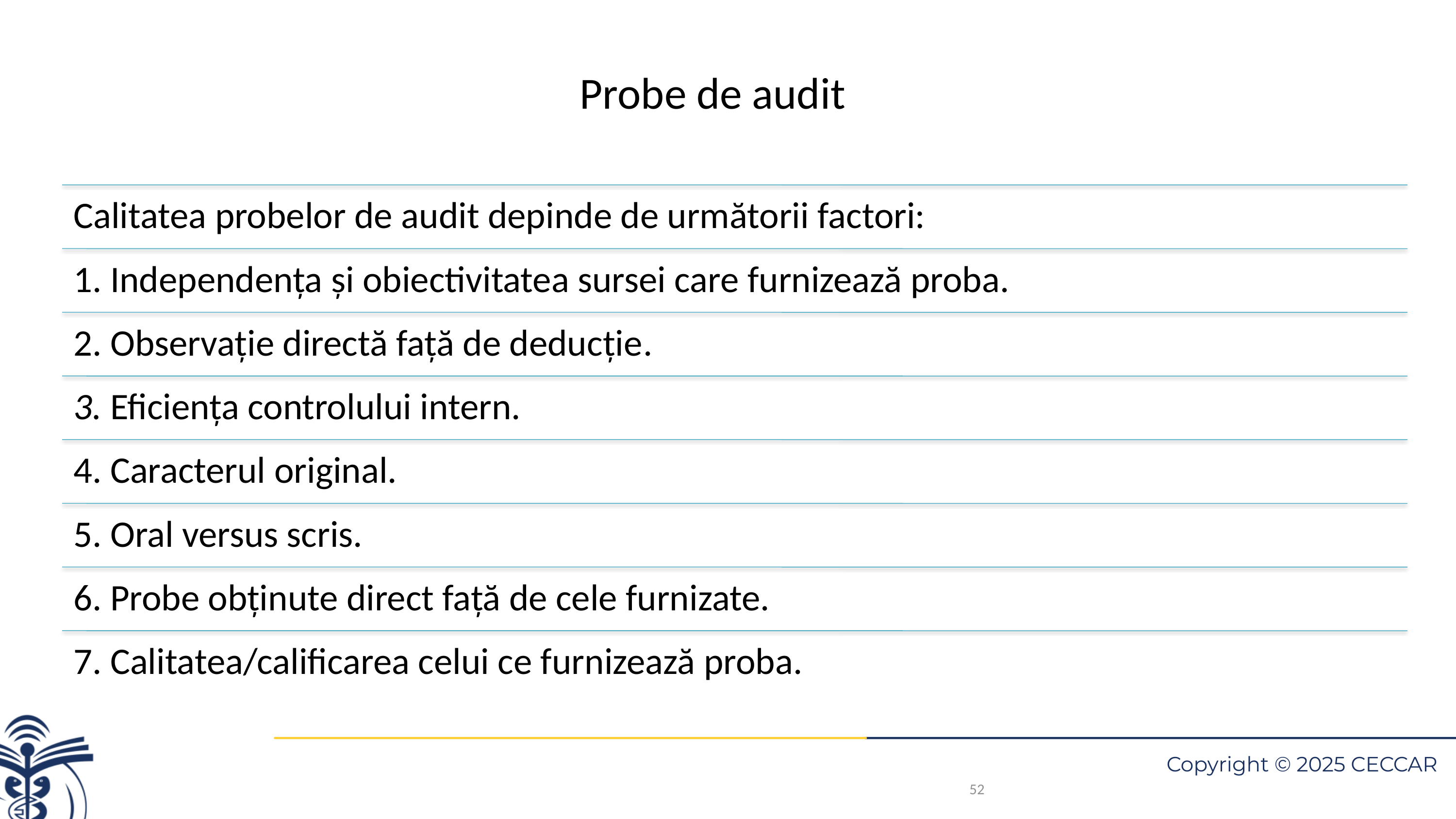

# Probe de audit
Calitatea probelor de audit depinde de următorii factori:
1. Independenţa şi obiectivitatea sursei care furnizează proba.
2. Observaţie directă faţă de deducţie.
3. Eficienţa controlului intern.
4. Caracterul original.
5. Oral versus scris.
6. Probe obţinute direct faţă de cele furnizate.
7. Calitatea/calificarea celui ce furnizează proba.
52